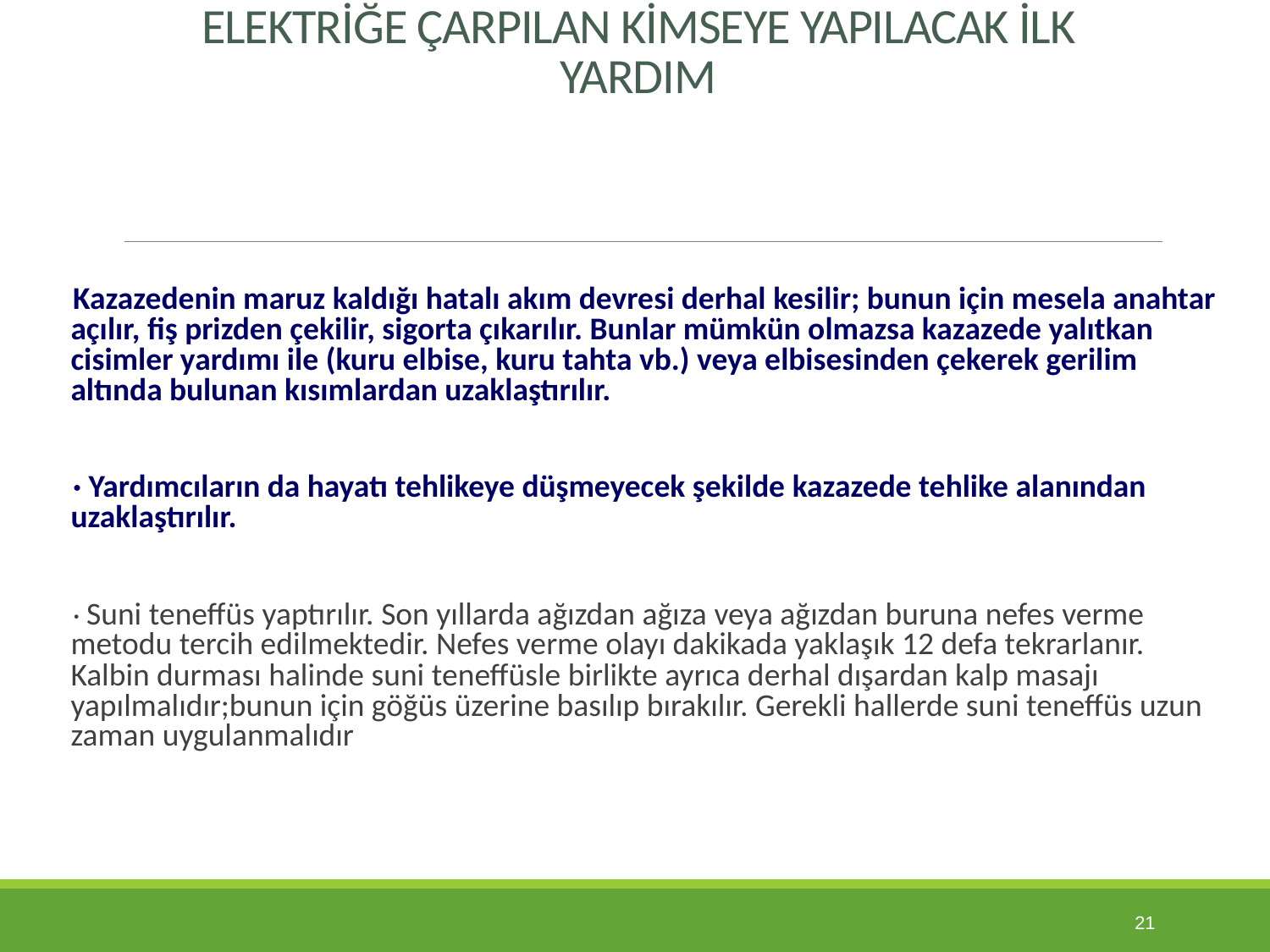

# ELEKTRİĞE ÇARPILAN KİMSEYE YAPILACAK İLK YARDIM

Kazazedenin maruz kaldığı hatalı akım devresi derhal kesilir; bunun için mesela anahtar açılır, fiş prizden çekilir, sigorta çıkarılır. Bunlar mümkün olmazsa kazazede yalıtkan cisimler yardımı ile (kuru elbise, kuru tahta vb.) veya elbisesinden çekerek gerilim altında bulunan kısımlardan uzaklaştırılır.

· Yardımcıların da hayatı tehlikeye düşmeyecek şekilde kazazede tehlike alanından uzaklaştırılır.

· Suni teneffüs yaptırılır. Son yıllarda ağızdan ağıza veya ağızdan buruna nefes verme metodu tercih edilmektedir. Nefes verme olayı dakikada yaklaşık 12 defa tekrarlanır. Kalbin durması halinde suni teneffüsle birlikte ayrıca derhal dışardan kalp masajı yapılmalıdır;bunun için göğüs üzerine basılıp bırakılır. Gerekli hallerde suni teneffüs uzun zaman uygulanmalıdır

21